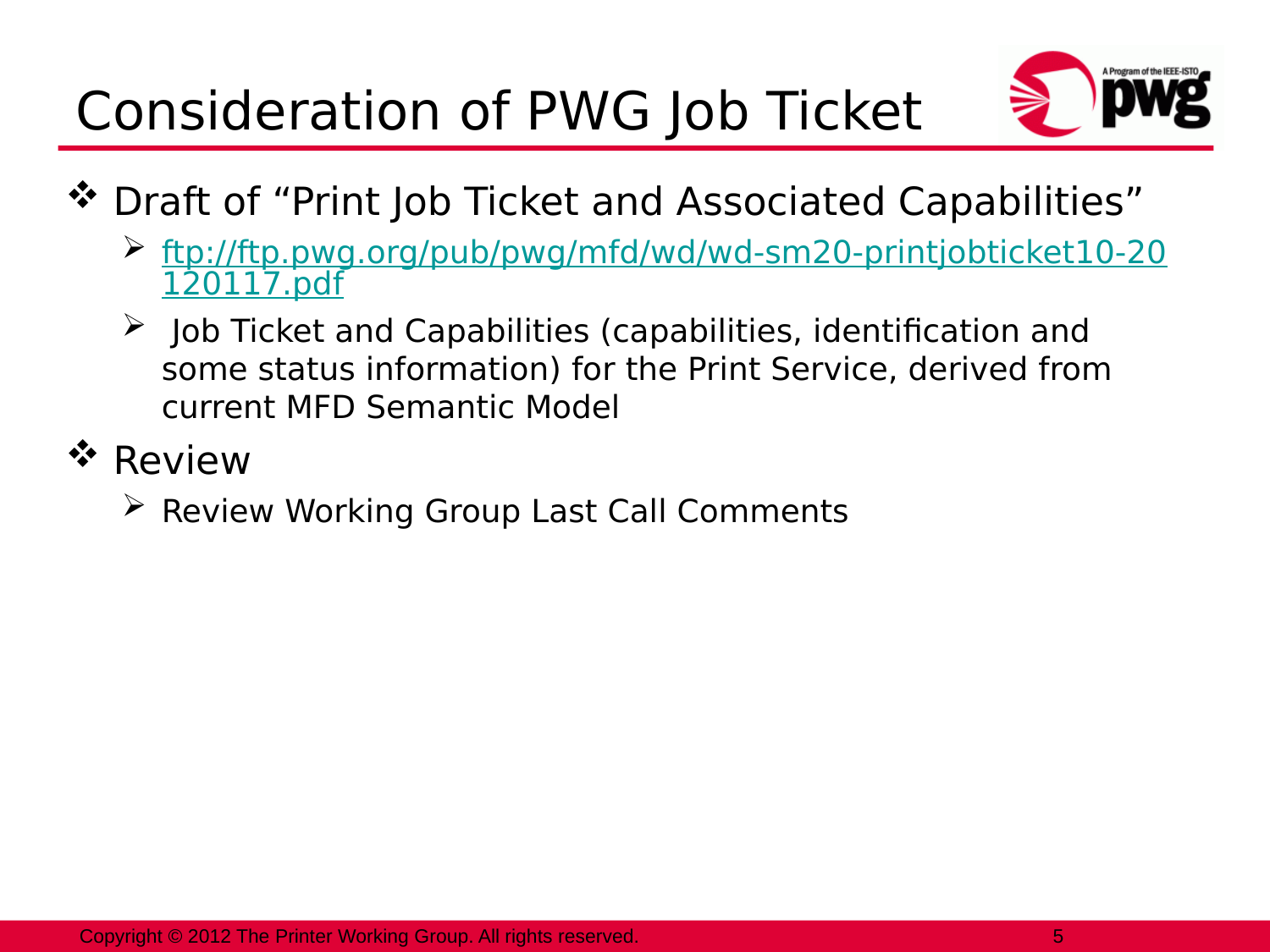

# Consideration of PWG Job Ticket
Draft of “Print Job Ticket and Associated Capabilities”
ftp://ftp.pwg.org/pub/pwg/mfd/wd/wd-sm20-printjobticket10-20120117.pdf
 Job Ticket and Capabilities (capabilities, identification and some status information) for the Print Service, derived from current MFD Semantic Model
Review
Review Working Group Last Call Comments
5